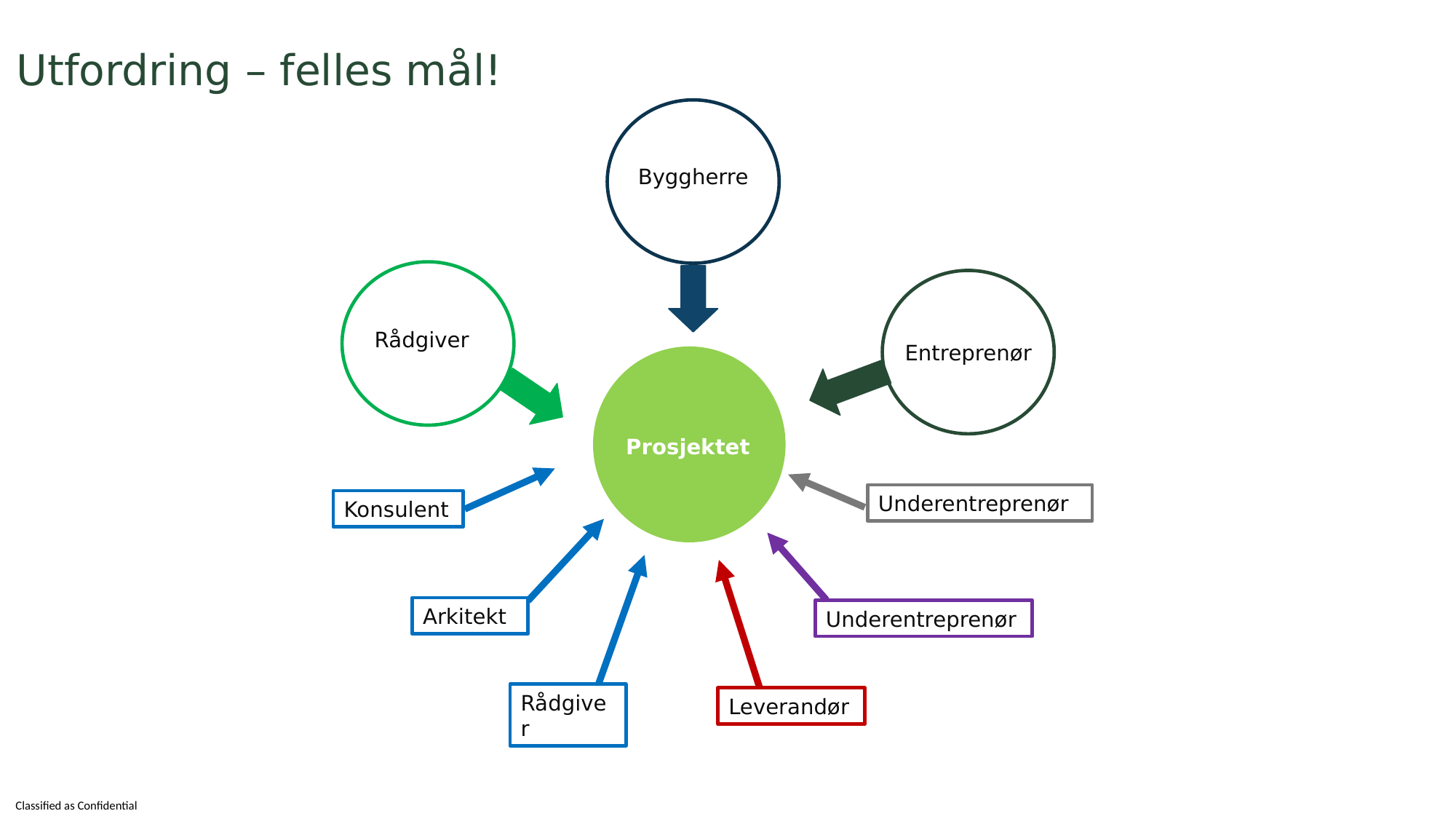

Utfordring – felles mål!

Byggherre

Rådgiver
Entreprenør

Prosjektet
Underentreprenør
Konsulent
Arkitekt
Underentreprenør
Rådgiver
Leverandør